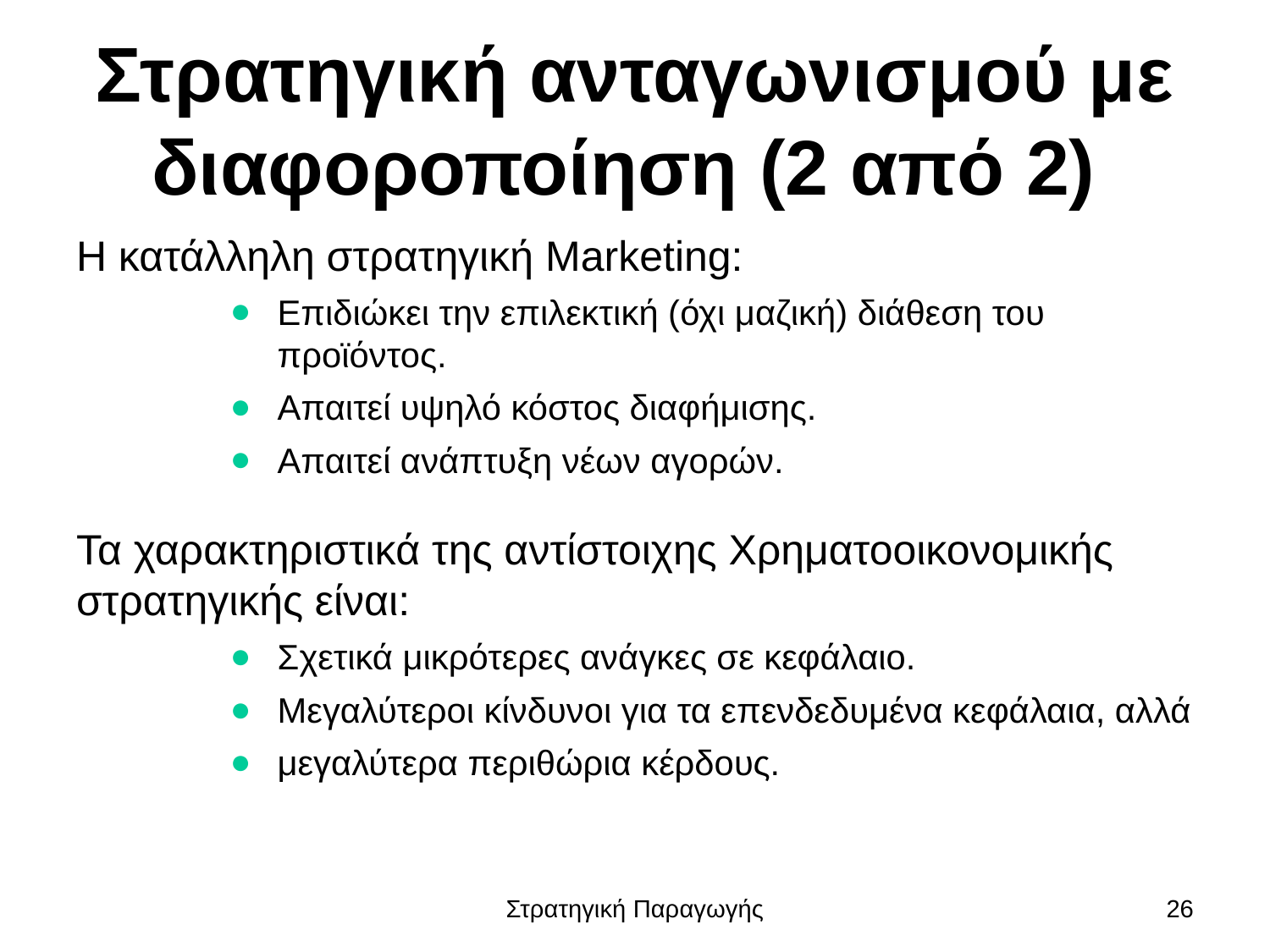

# Στρατηγική ανταγωνισμού με διαφοροποίηση (2 από 2)
Η κατάλληλη στρατηγική Marketing:
Επιδιώκει την επιλεκτική (όχι μαζική) διάθεση του προϊόντος.
Απαιτεί υψηλό κόστος διαφήμισης.
Απαιτεί ανάπτυξη νέων αγορών.
Τα χαρακτηριστικά της αντίστοιχης Χρηματοοικονομικής στρατηγικής είναι:
Σχετικά μικρότερες ανάγκες σε κεφάλαιο.
Μεγαλύτεροι κίνδυνοι για τα επενδεδυμένα κεφάλαια, αλλά
μεγαλύτερα περιθώρια κέρδους.

Στρατηγική Παραγωγής
26